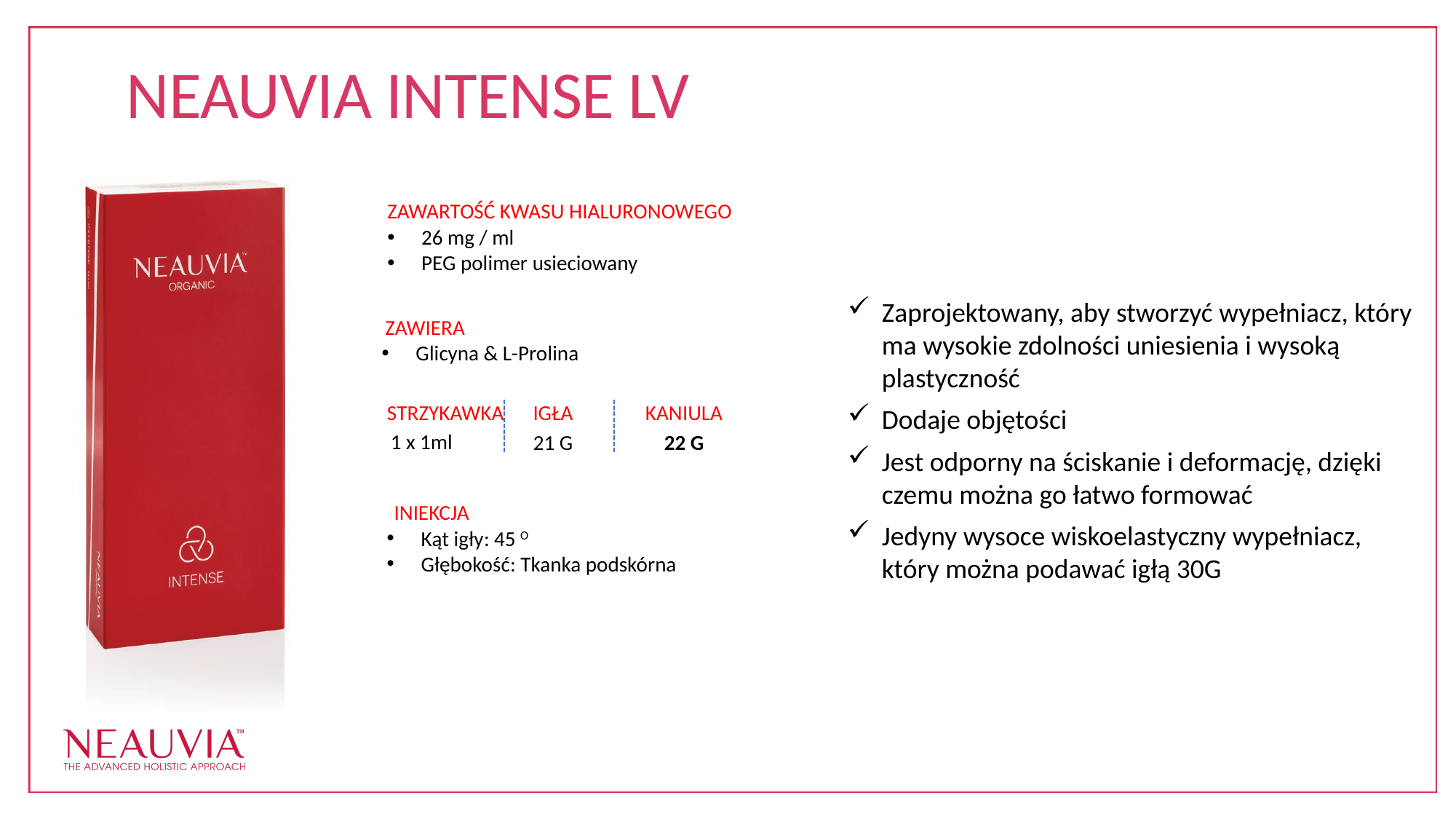

NEAUVIA INTENSE LV

ZAWARTOŚĆ KWASU HIALURONOWEGO
26 mg / ml
PEG polimer usieciowany
Zaprojektowany, aby stworzyć wypełniacz, który ma wysokie zdolności uniesienia i wysoką plastyczność
Dodaje objętości
Jest odporny na ściskanie i deformację, dzięki czemu można go łatwo formować
Jedyny wysoce wiskoelastyczny wypełniacz, który można podawać igłą 30G
ZAWIERA
Glicyna & L-Prolina
STRZYKAWKA
IGŁA
KANIULA
1 x 1ml
21 G
22 G
INIEKCJA
Kąt igły: 45 O
Głębokość: Tkanka podskórna